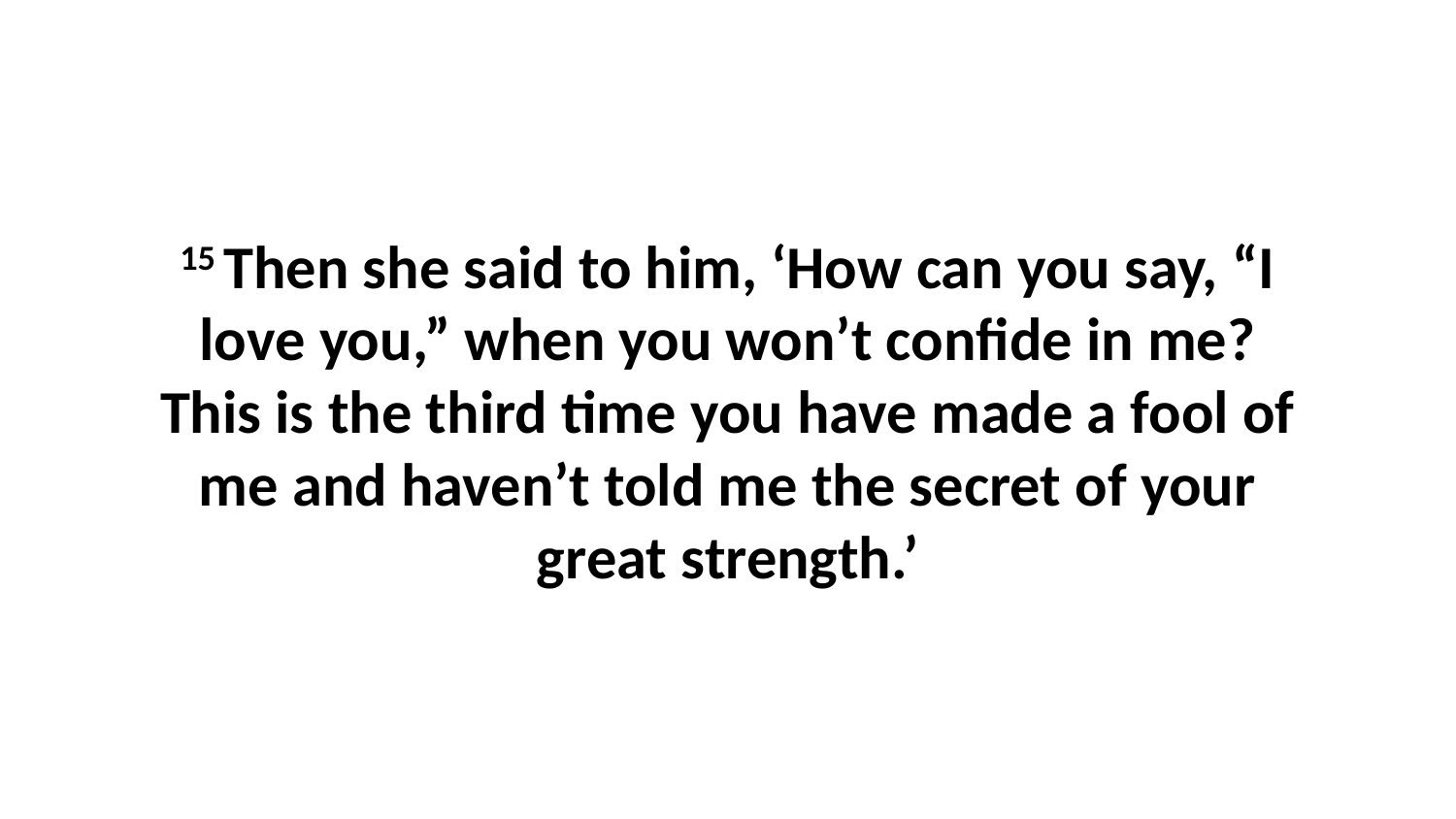

15 Then she said to him, ‘How can you say, “I love you,” when you won’t confide in me? This is the third time you have made a fool of me and haven’t told me the secret of your great strength.’